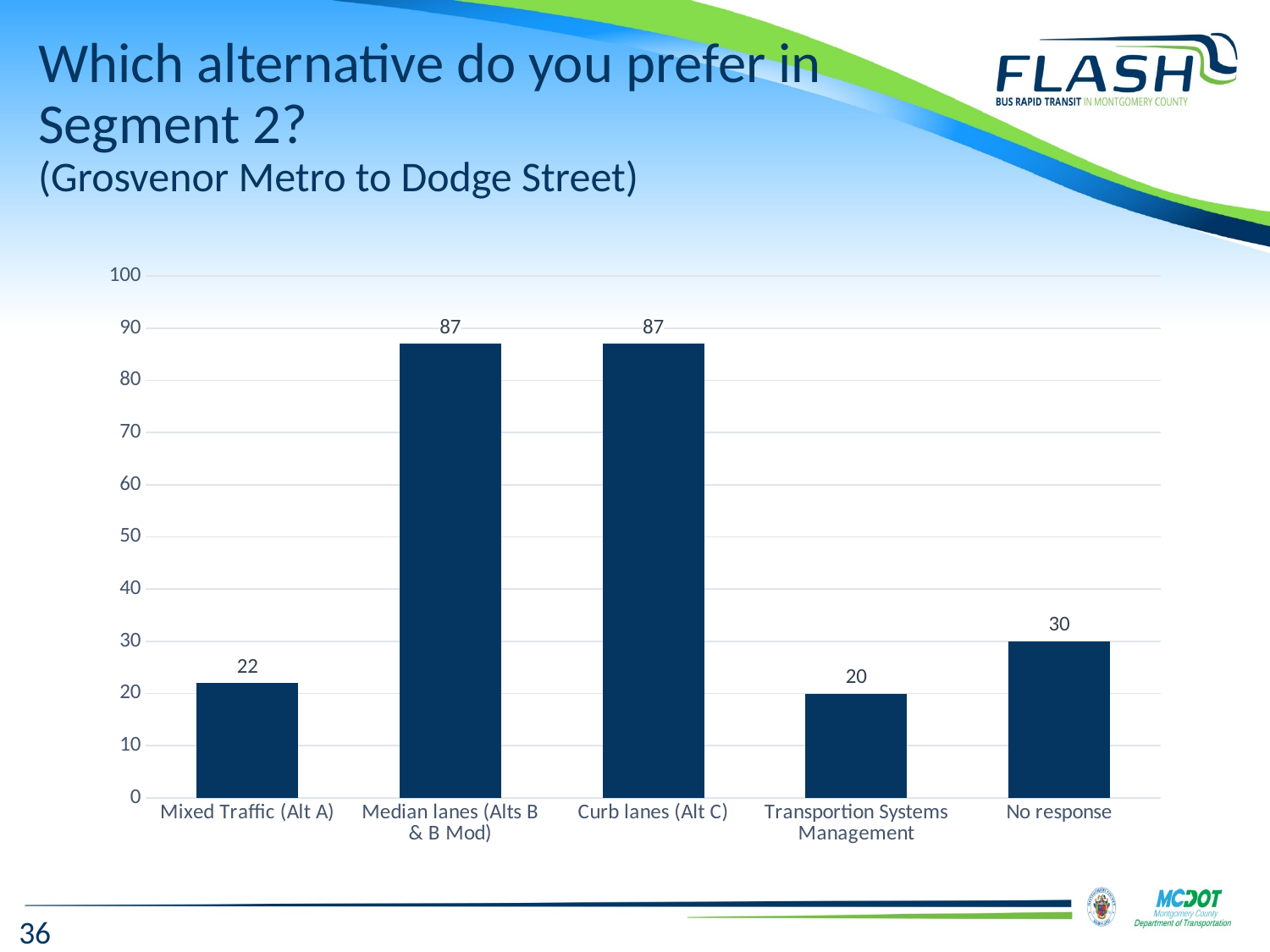

# Which alternative do you prefer in Segment 2? (Grosvenor Metro to Dodge Street)

### Chart

| Category |  |
|---|---|
| Mixed Traffic (Alt A) | 22.0 |
| Median lanes (Alts B & B Mod) | 87.0 |
| Curb lanes (Alt C) | 87.0 |
| Transportion Systems Management | 20.0 |
| No response | 30.0 |